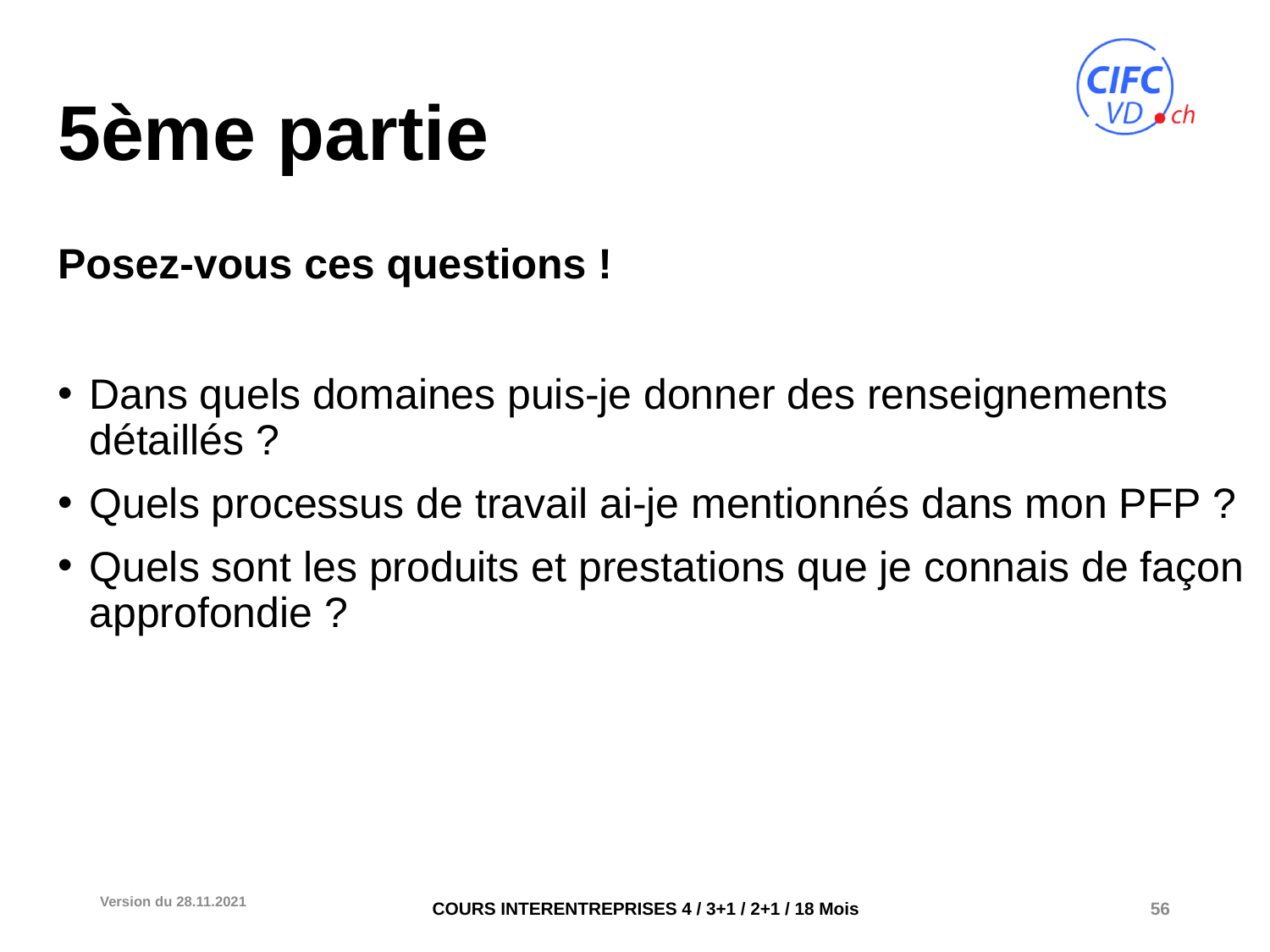

# 5ème partie
Posez-vous ces questions !

Dans quels domaines puis-je donner des renseignements détaillés ?
Quels processus de travail ai-je mentionnés dans mon PFP ?
Quels sont les produits et prestations que je connais de façon approfondie ?

Version du 28.11.2021
56
COURS INTERENTREPRISES 4 / 3+1 / 2+1 / 18 Mois